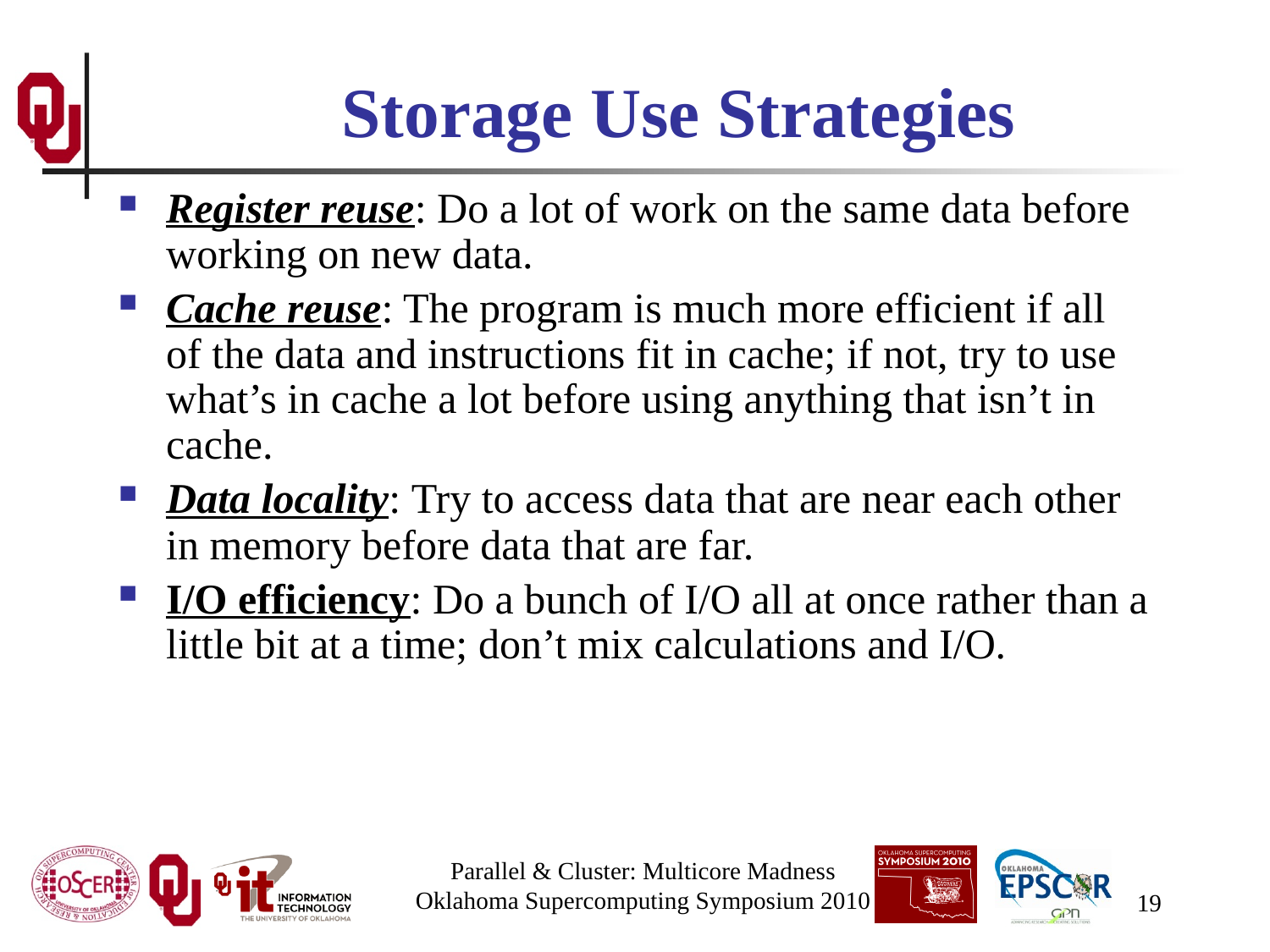

# Storage Use Strategies
Register reuse: Do a lot of work on the same data before working on new data.
Cache reuse: The program is much more efficient if all of the data and instructions fit in cache; if not, try to use what’s in cache a lot before using anything that isn’t in cache.
Data locality: Try to access data that are near each other in memory before data that are far.
I/O efficiency: Do a bunch of I/O all at once rather than a little bit at a time; don’t mix calculations and I/O.
Parallel & Cluster: Multicore Madness
Oklahoma Supercomputing Symposium 2010
19